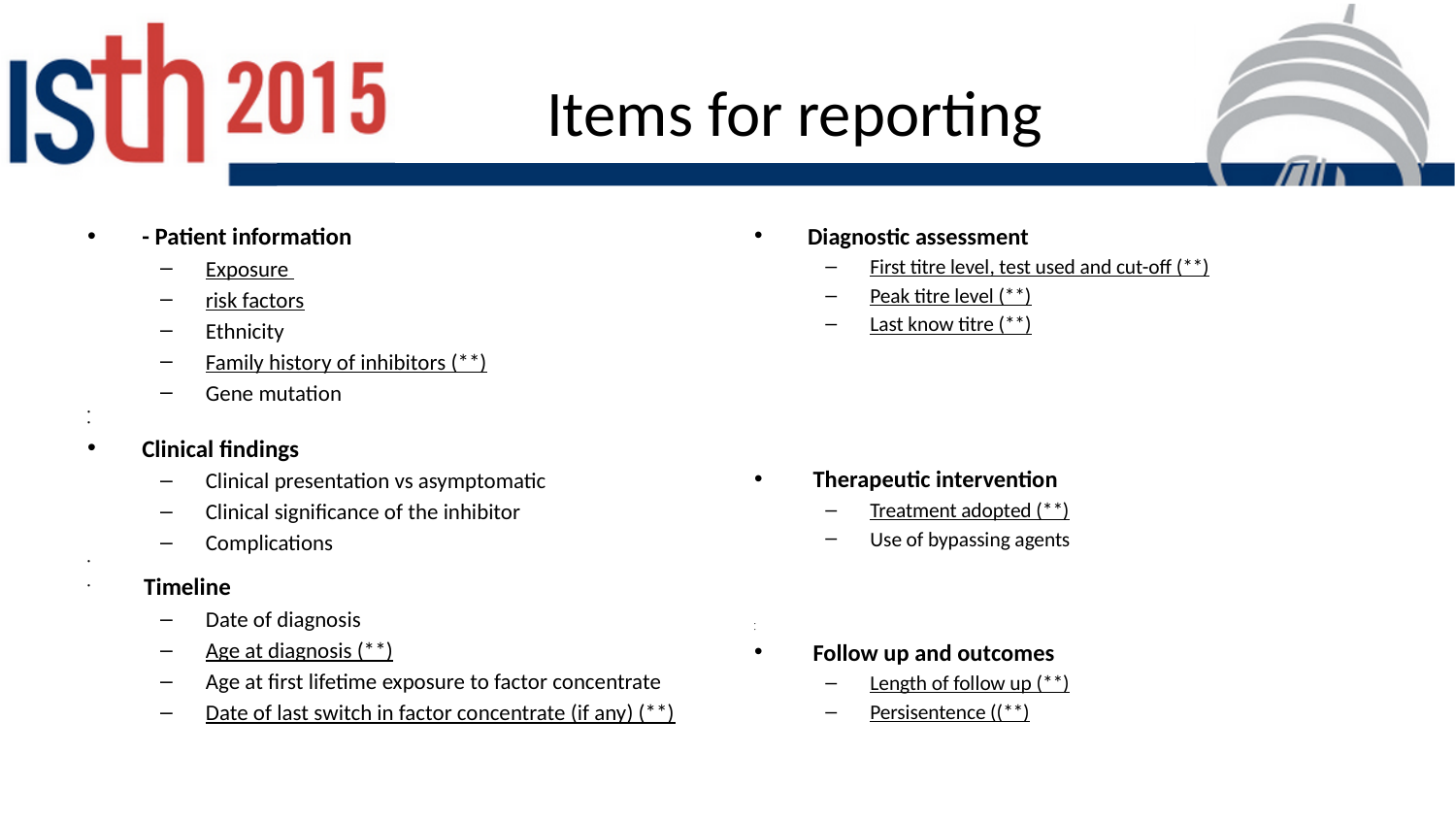

# Items for reporting
- Patient information
Exposure
risk factors
Ethnicity
Family history of inhibitors (**)
Gene mutation

Clinical findings
Clinical presentation vs asymptomatic
Clinical significance of the inhibitor
Complications

 Timeline
Date of diagnosis
Age at diagnosis (**)
Age at first lifetime exposure to factor concentrate
Date of last switch in factor concentrate (if any) (**)

Diagnostic assessment
First titre level, test used and cut-off (**)
Peak titre level (**)
Last know titre (**)

 Therapeutic intervention
Treatment adopted (**)
Use of bypassing agents

 Follow up and outcomes
Length of follow up (**)
Persisentence ((**)